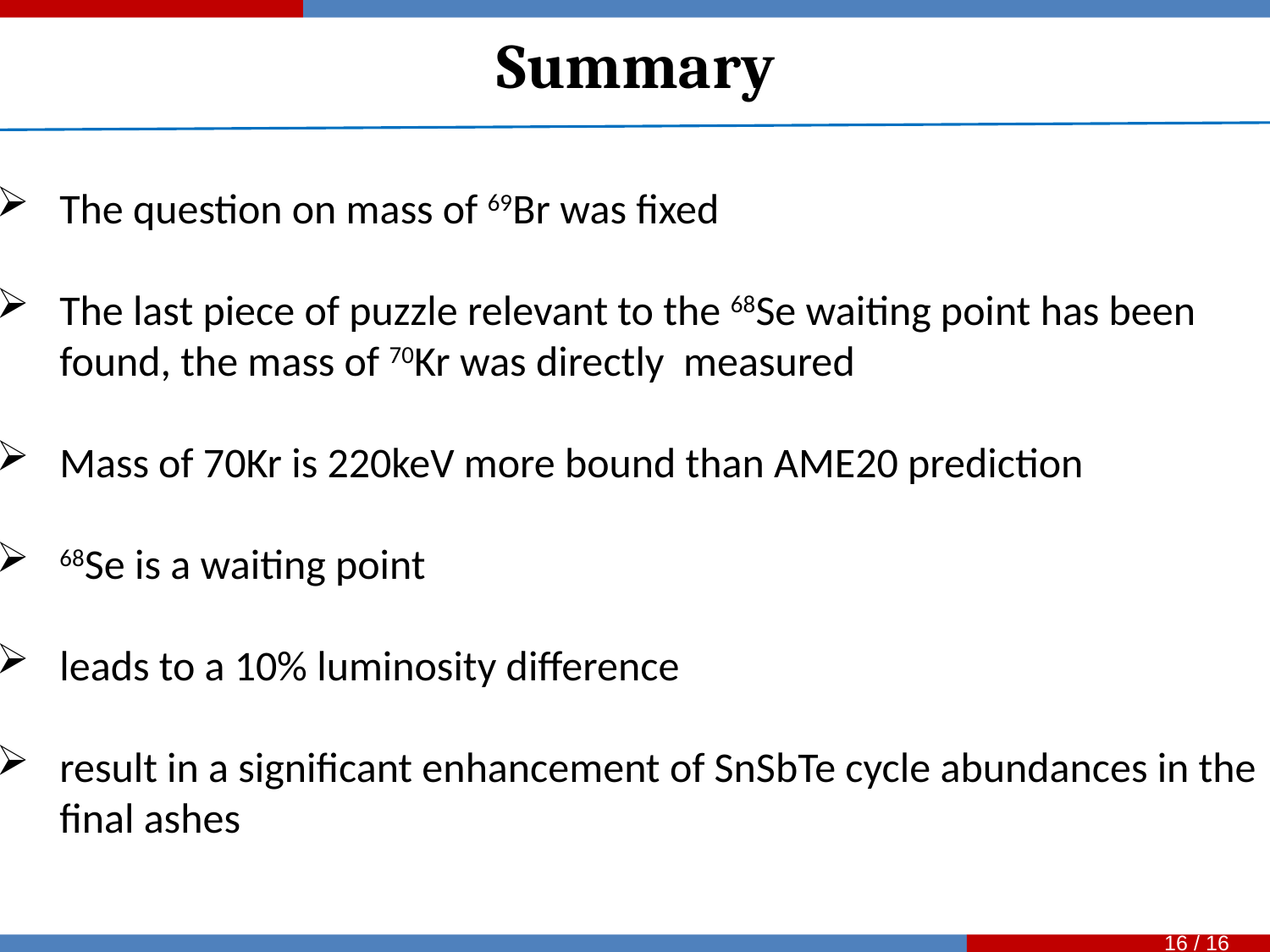

Summary
The question on mass of 69Br was fixed

The last piece of puzzle relevant to the 68Se waiting point has been found, the mass of 70Kr was directly  measured

Mass of 70Kr is 220keV more bound than AME20 prediction

68Se is a waiting point

leads to a 10% luminosity difference

result in a significant enhancement of SnSbTe cycle abundances in the final ashes